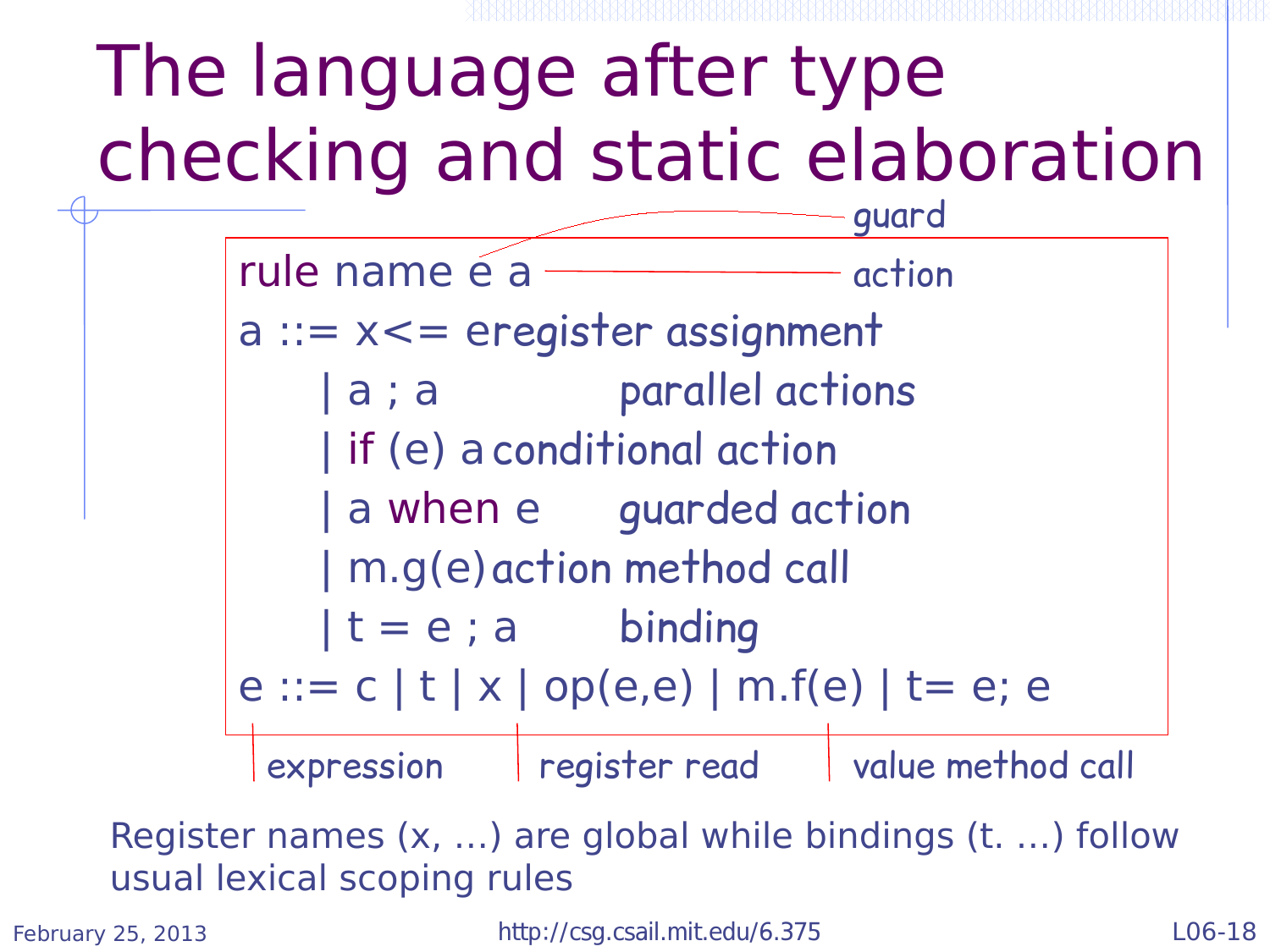

# The language after type checking and static elaboration
guard

rule name e a
a ::= x<= e	register assignment
      | a ; a		parallel actions
      | if (e) a	conditional action
      | a when e	guarded action
      | m.g(e)	action method call
      | t = e ; a	binding
e ::= c | t | x | op(e,e) | m.f(e) | t= e; e

action
expression
register read
value method call
Register names (x, …) are global while bindings (t. …) follow usual lexical scoping rules
February 25, 2013
http://csg.csail.mit.edu/6.375
L06-18